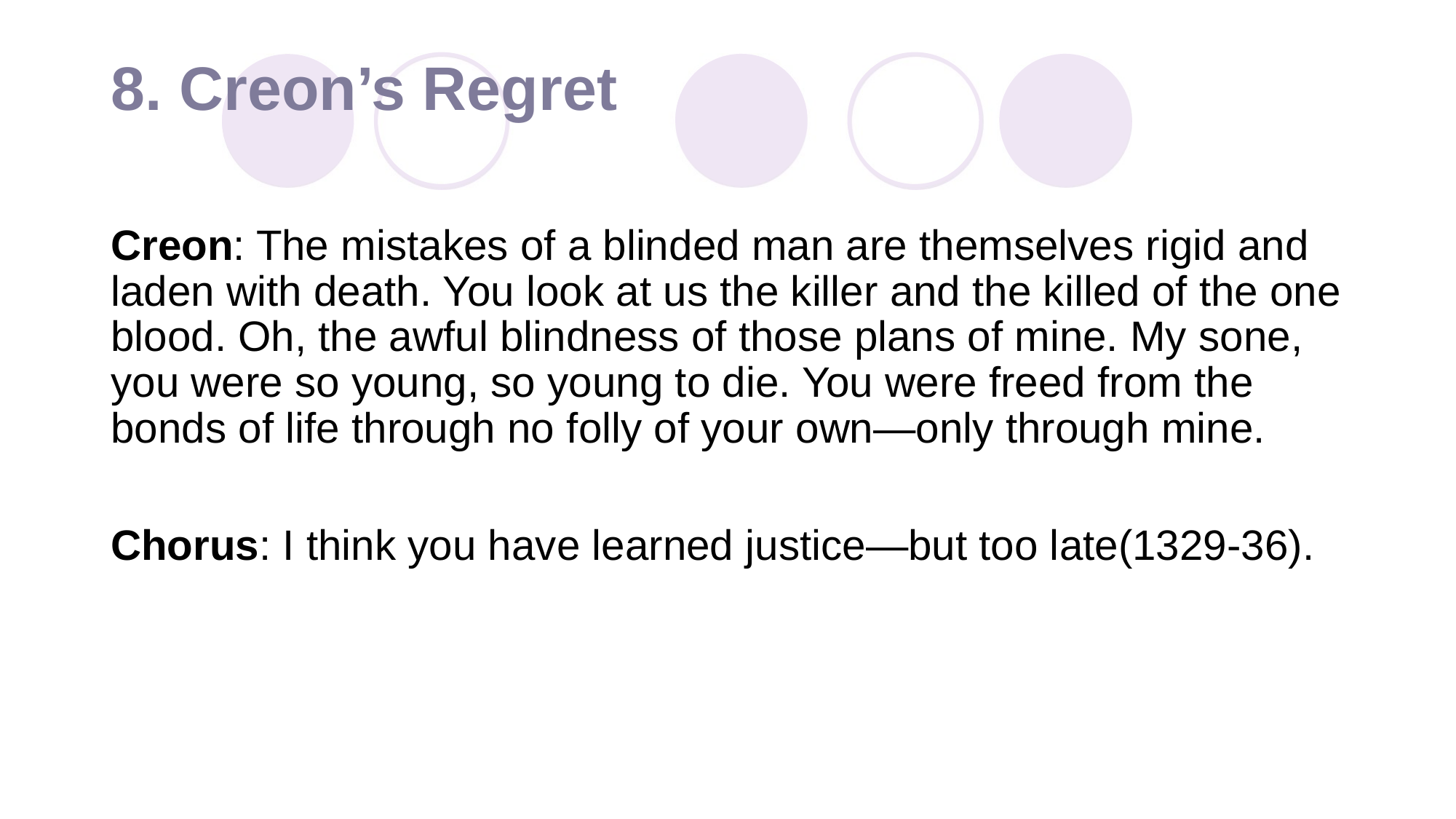

# 8. Creon’s Regret
Creon: The mistakes of a blinded man are themselves rigid and laden with death. You look at us the killer and the killed of the one blood. Oh, the awful blindness of those plans of mine. My sone, you were so young, so young to die. You were freed from the bonds of life through no folly of your own—only through mine.

Chorus: I think you have learned justice—but too late(1329-36).